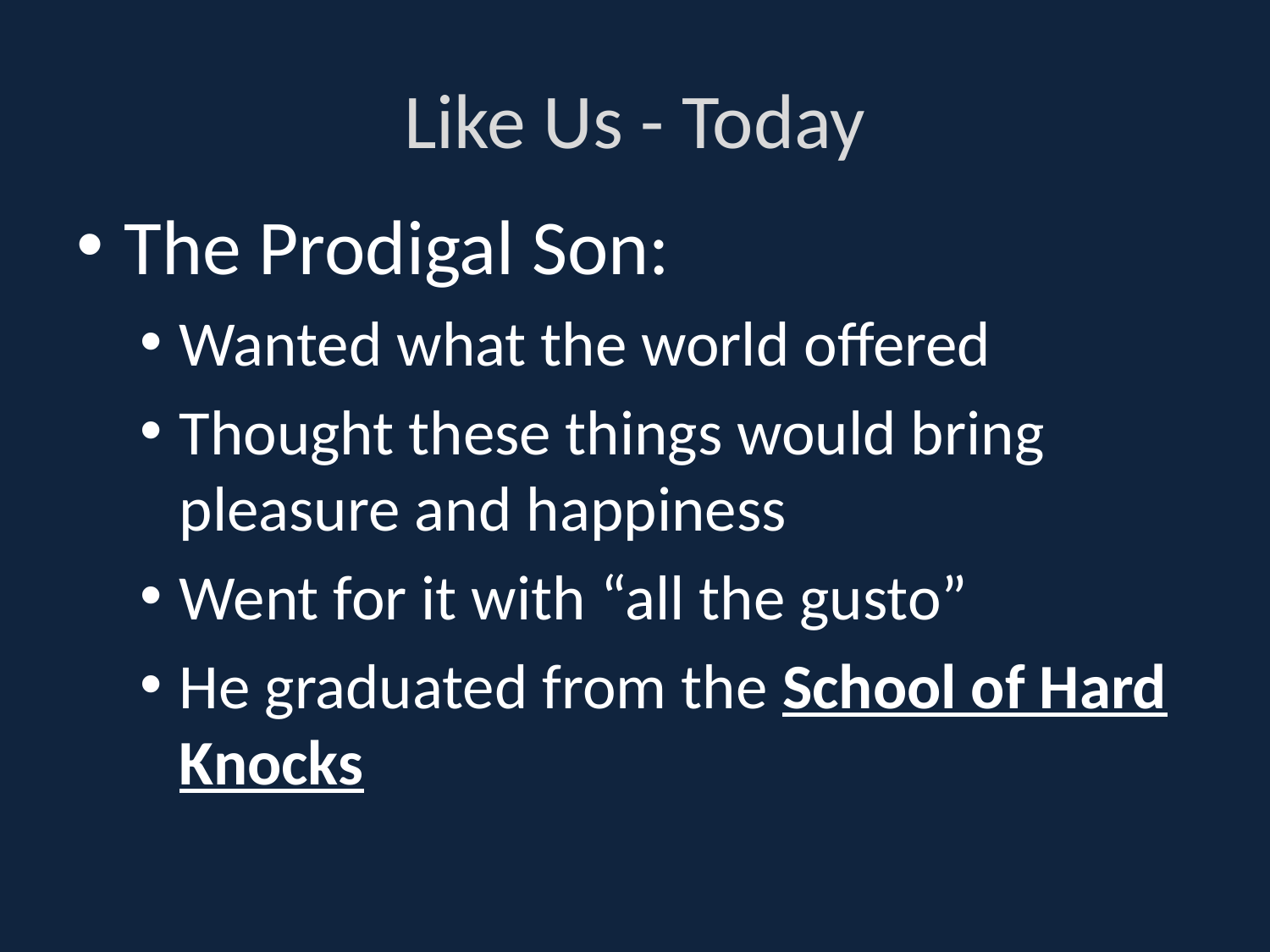

# Like Us - Today
The Prodigal Son:
Wanted what the world offered
Thought these things would bring pleasure and happiness
Went for it with “all the gusto”
He graduated from the School of Hard Knocks